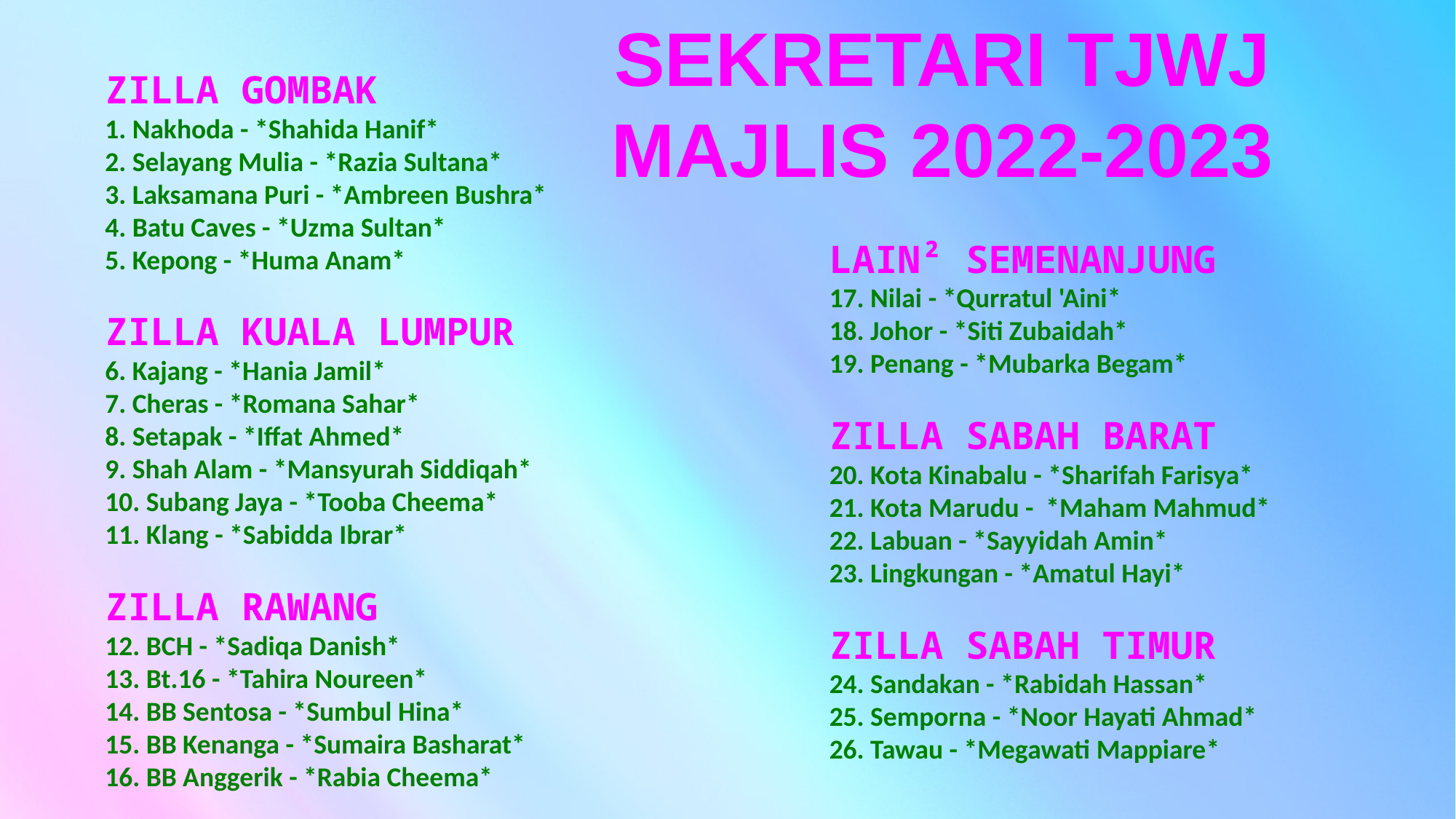

ZILLA GOMBAK
1. Nakhoda - *Shahida Hanif*
2. Selayang Mulia - *Razia Sultana*
3. Laksamana Puri - *Ambreen Bushra*
4. Batu Caves - *Uzma Sultan*
5. Kepong - *Huma Anam*

ZILLA KUALA LUMPUR
6. Kajang - *Hania Jamil*
7. Cheras - *Romana Sahar*
8. Setapak - *Iffat Ahmed*
9. Shah Alam - *Mansyurah Siddiqah*
10. Subang Jaya - *Tooba Cheema*
11. Klang - *Sabidda Ibrar*

ZILLA RAWANG
12. BCH - *Sadiqa Danish*
13. Bt.16 - *Tahira Noureen*
14. BB Sentosa - *Sumbul Hina*
15. BB Kenanga - *Sumaira Basharat*
16. BB Anggerik - *Rabia Cheema*
# SEKRETARI TJWJ MAJLIS 2022-2023

LAIN² SEMENANJUNG
17. Nilai - *Qurratul 'Aini*
18. Johor - *Siti Zubaidah*
19. Penang - *Mubarka Begam*

ZILLA SABAH BARAT
20. Kota Kinabalu - *Sharifah Farisya*
21. Kota Marudu -  *Maham Mahmud*
22. Labuan - *Sayyidah Amin*
23. Lingkungan - *Amatul Hayi*

ZILLA SABAH TIMUR
24. Sandakan - *Rabidah Hassan*
25. Semporna - *Noor Hayati Ahmad*
26. Tawau - *Megawati Mappiare*